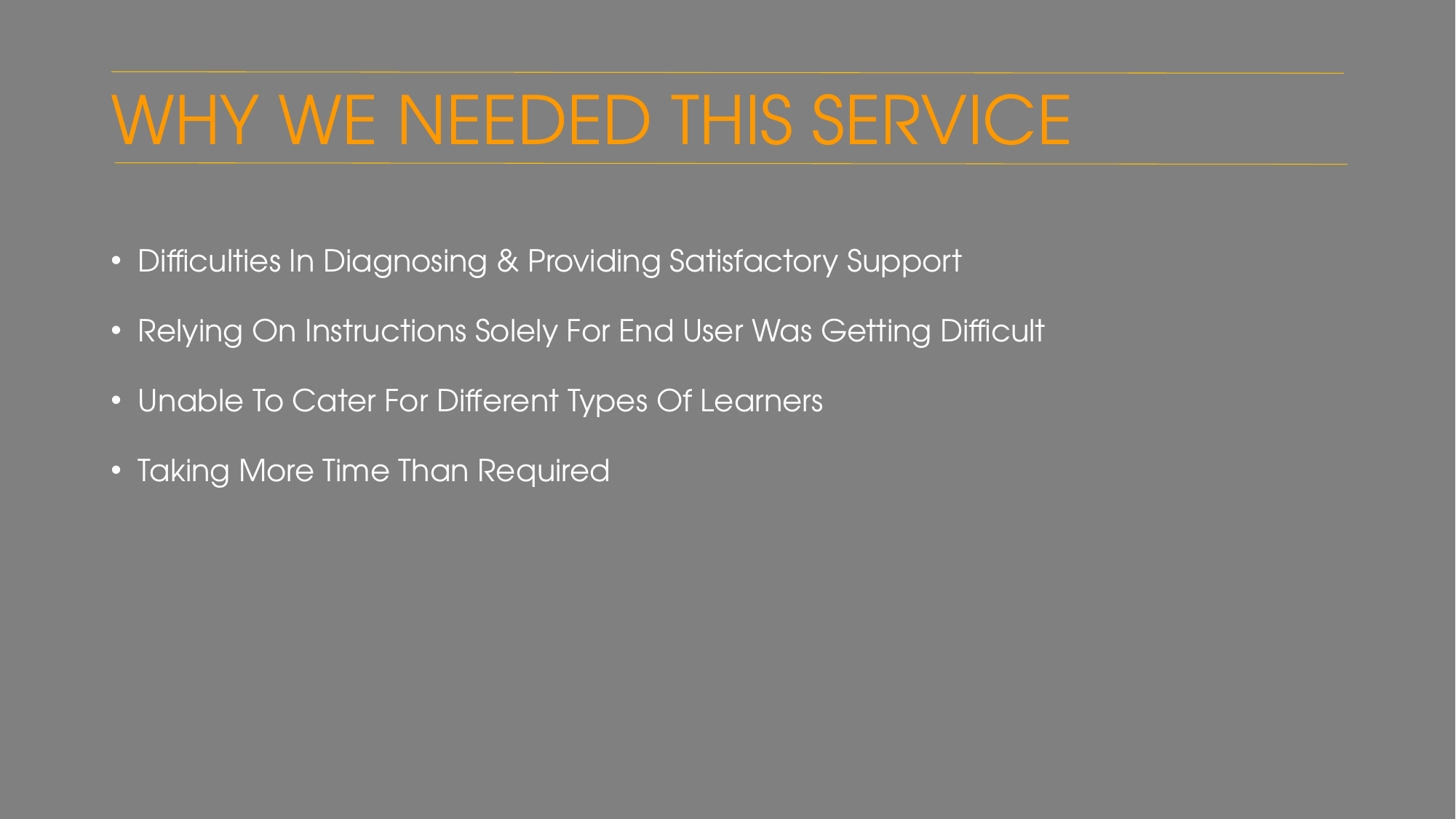

# WHY WE NEEDED THIS SERVICE
Difficulties In Diagnosing & Providing Satisfactory Support
Relying On Instructions Solely For End User Was Getting Difficult
Unable To Cater For Different Types Of Learners
Taking More Time Than Required